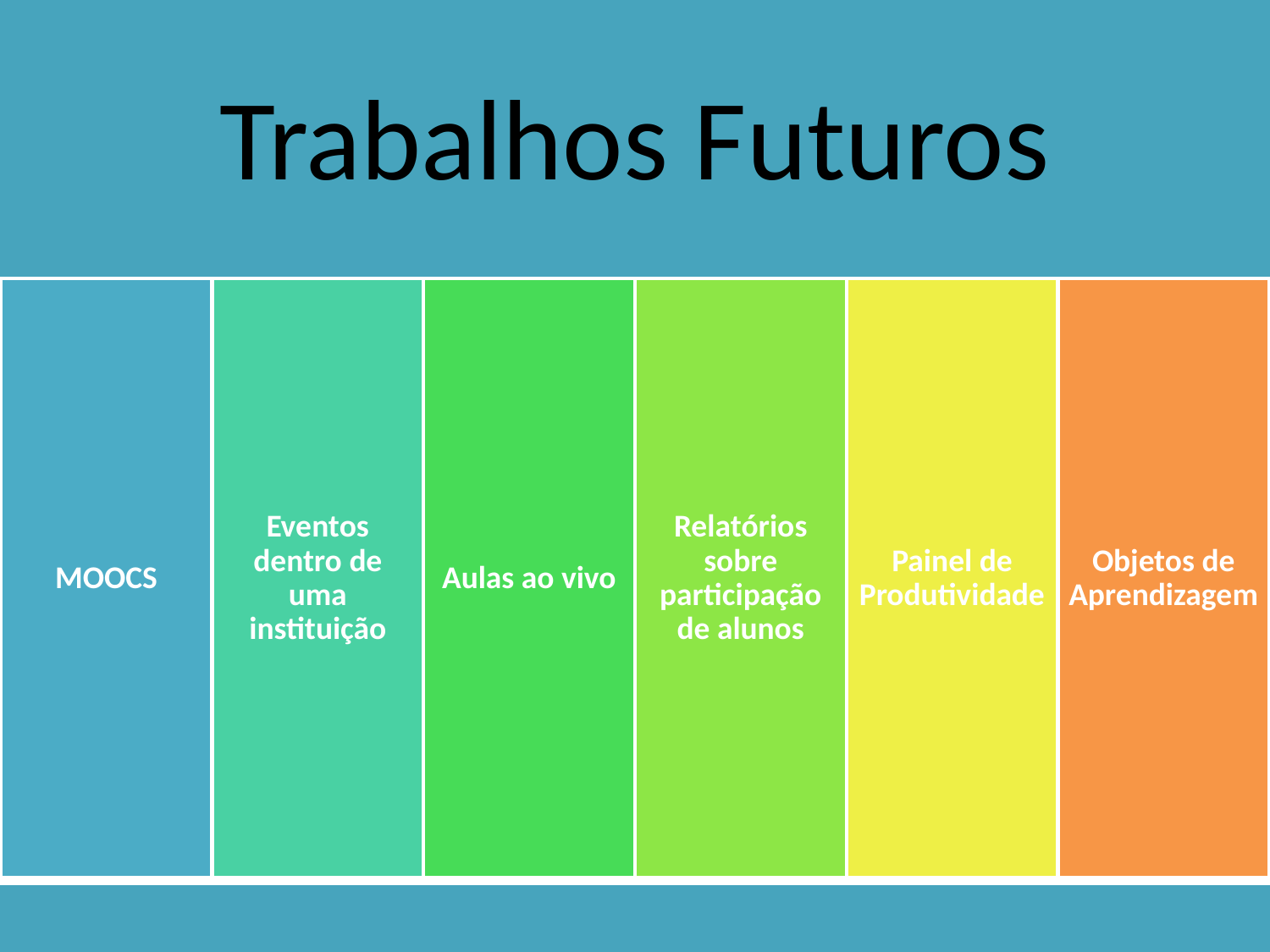

Trabalhos Futuros
MOOCS
Eventos dentro de uma instituição
Aulas ao vivo
Relatórios sobre participação de alunos
Painel de Produtividade
Objetos de Aprendizagem